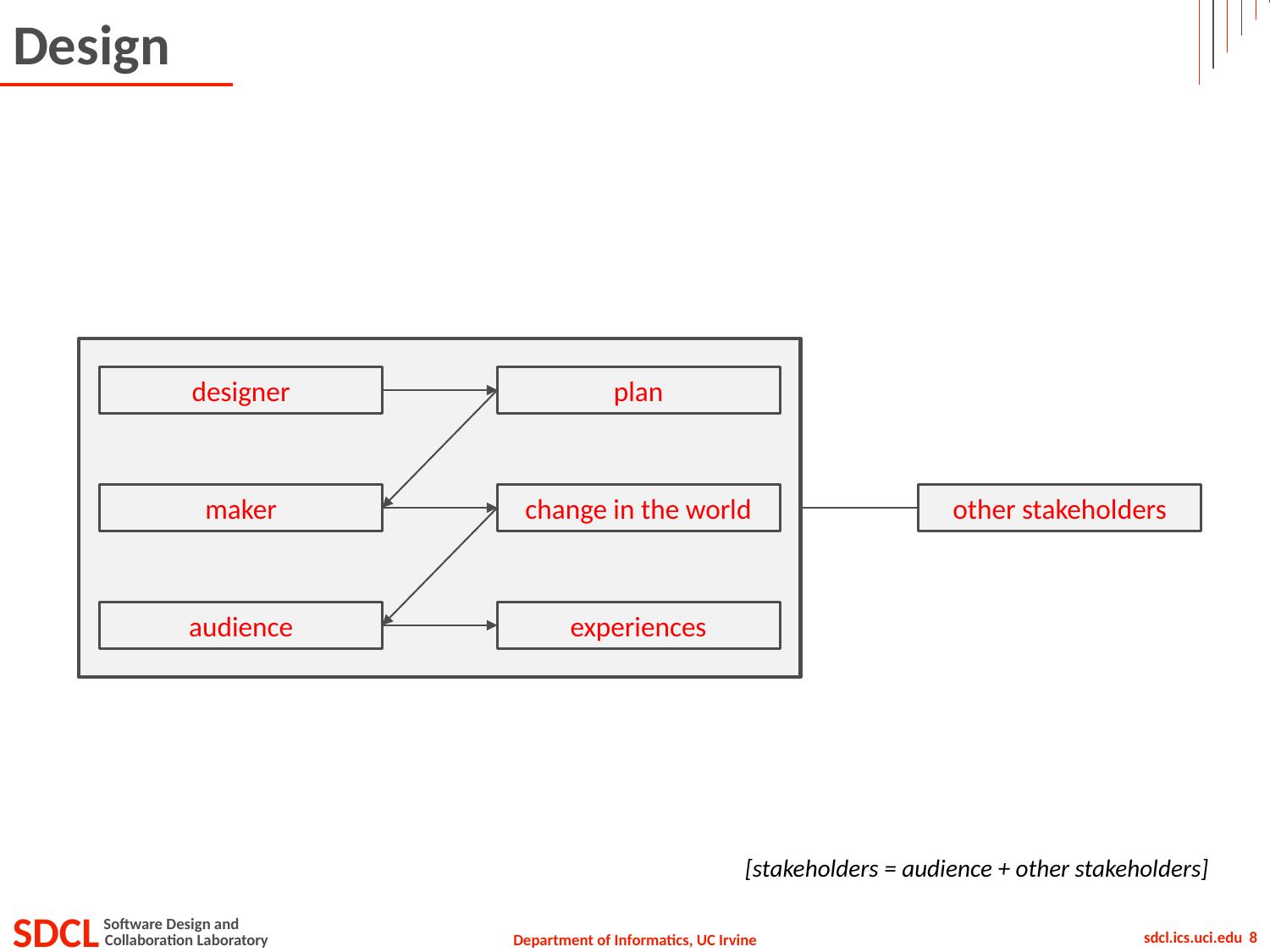

# Design

designer
plan
maker
change in the world
other stakeholders
audience
experiences
[stakeholders = audience + other stakeholders]